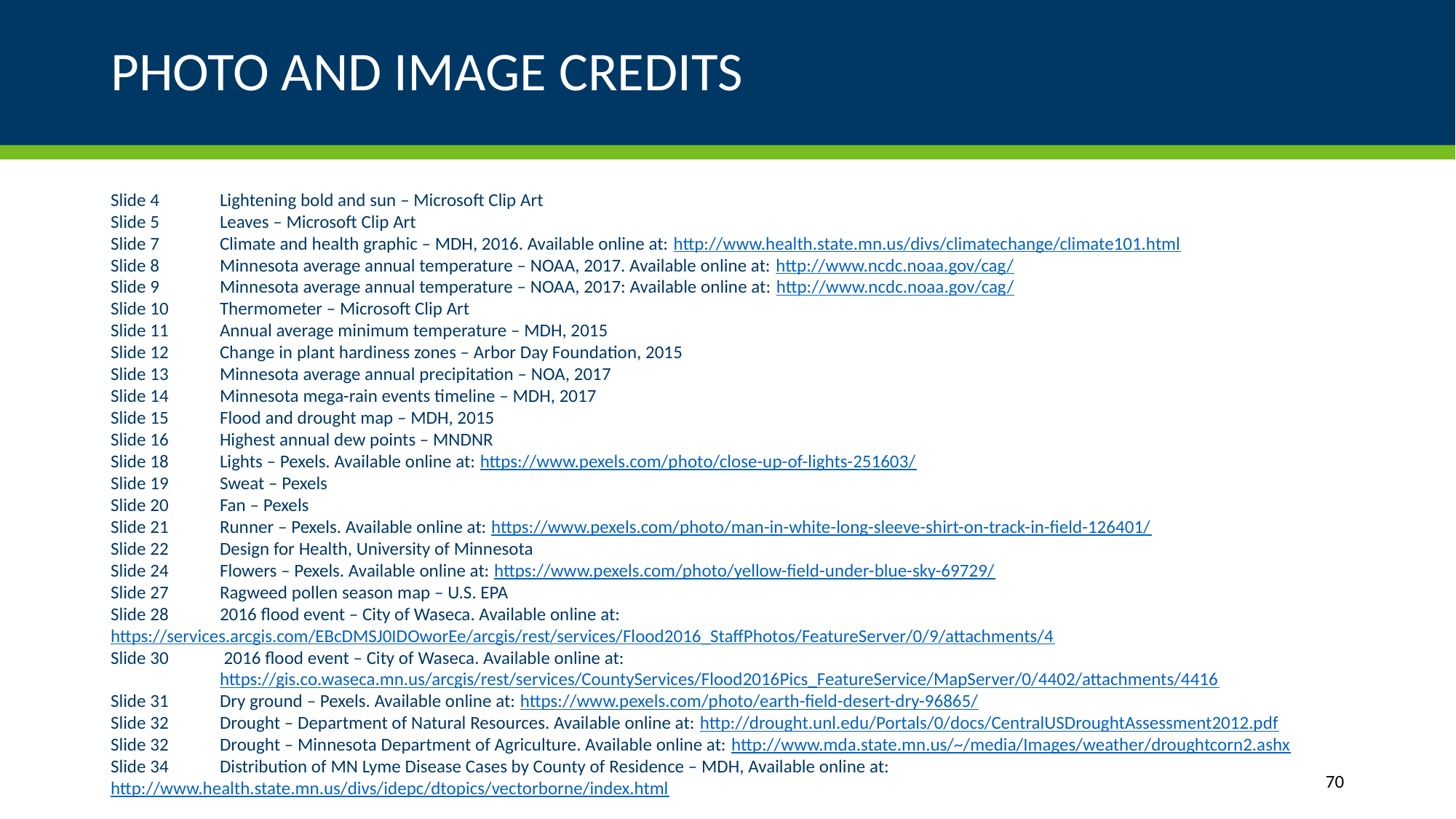

# PHOTO AND IMAGE CREDITS
Slide 4	Lightening bold and sun – Microsoft Clip Art
Slide 5	Leaves – Microsoft Clip Art
Slide 7	Climate and health graphic – MDH, 2016. Available online at: http://www.health.state.mn.us/divs/climatechange/climate101.html
Slide 8	Minnesota average annual temperature – NOAA, 2017. Available online at: http://www.ncdc.noaa.gov/cag/
Slide 9	Minnesota average annual temperature – NOAA, 2017: Available online at: http://www.ncdc.noaa.gov/cag/
Slide 10	Thermometer – Microsoft Clip Art
Slide 11	Annual average minimum temperature – MDH, 2015
Slide 12	Change in plant hardiness zones – Arbor Day Foundation, 2015
Slide 13	Minnesota average annual precipitation – NOA, 2017
Slide 14	Minnesota mega-rain events timeline – MDH, 2017
Slide 15	Flood and drought map – MDH, 2015
Slide 16	Highest annual dew points – MNDNR
Slide 18	Lights – Pexels. Available online at: https://www.pexels.com/photo/close-up-of-lights-251603/
Slide 19	Sweat – Pexels
Slide 20	Fan – Pexels
Slide 21	Runner – Pexels. Available online at: https://www.pexels.com/photo/man-in-white-long-sleeve-shirt-on-track-in-field-126401/
Slide 22 	Design for Health, University of Minnesota
Slide 24	Flowers – Pexels. Available online at: https://www.pexels.com/photo/yellow-field-under-blue-sky-69729/
Slide 27	Ragweed pollen season map – U.S. EPA
Slide 28	2016 flood event – City of Waseca. Available online at: 	https://services.arcgis.com/EBcDMSJ0IDOworEe/arcgis/rest/services/Flood2016_StaffPhotos/FeatureServer/0/9/attachments/4
Slide 30	 2016 flood event – City of Waseca. Available online at:
	https://gis.co.waseca.mn.us/arcgis/rest/services/CountyServices/Flood2016Pics_FeatureService/MapServer/0/4402/attachments/4416
Slide 31	Dry ground – Pexels. Available online at: https://www.pexels.com/photo/earth-field-desert-dry-96865/
Slide 32	Drought – Department of Natural Resources. Available online at: http://drought.unl.edu/Portals/0/docs/CentralUSDroughtAssessment2012.pdf
Slide 32	Drought – Minnesota Department of Agriculture. Available online at: http://www.mda.state.mn.us/~/media/Images/weather/droughtcorn2.ashx
Slide 34	Distribution of MN Lyme Disease Cases by County of Residence – MDH, Available online at:  	http://www.health.state.mn.us/divs/idepc/dtopics/vectorborne/index.html

70